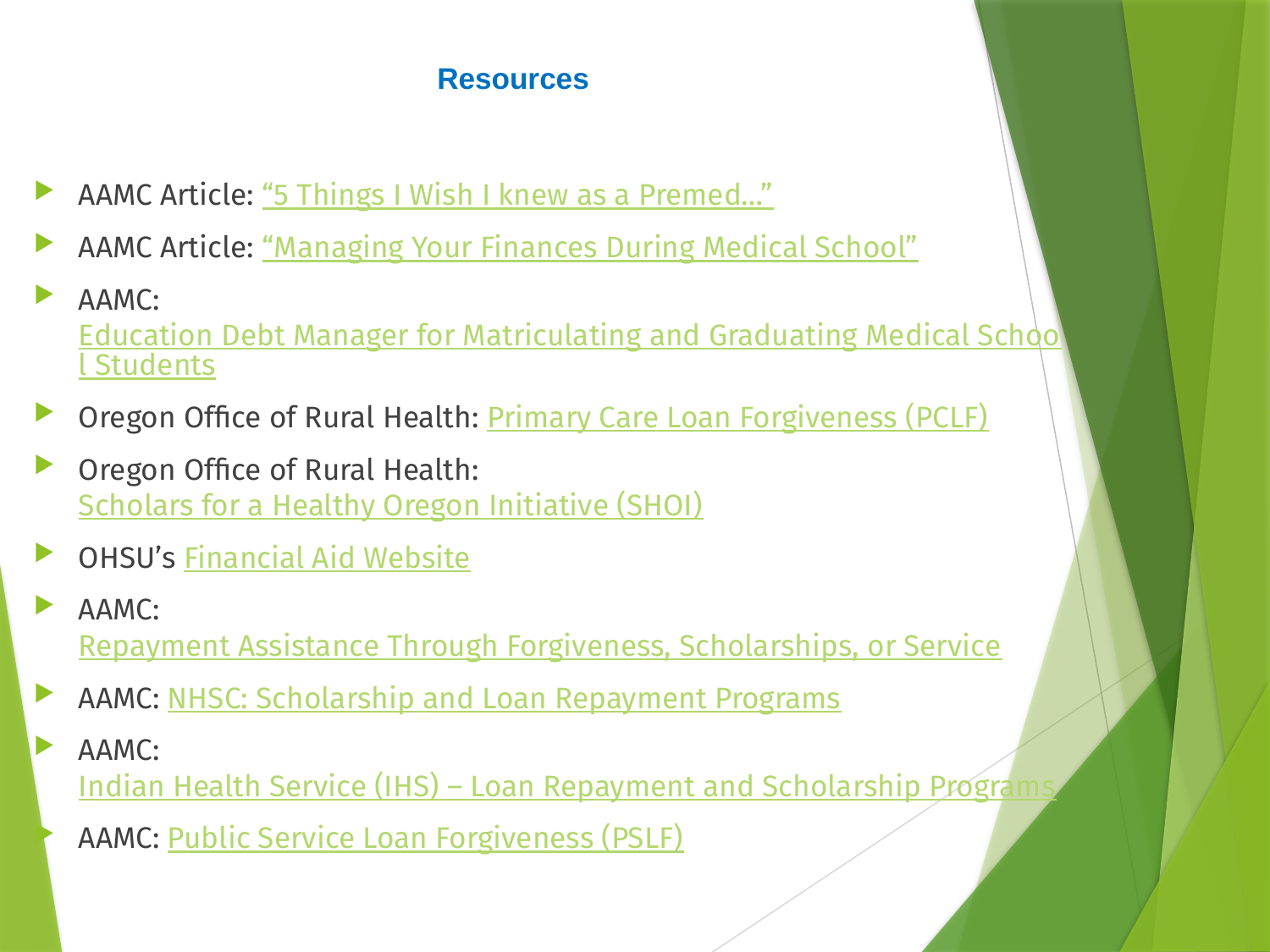

# Resources
AAMC Article: “5 Things I Wish I knew as a Premed…”
AAMC Article: “Managing Your Finances During Medical School”
AAMC: Education Debt Manager for Matriculating and Graduating Medical School Students
Oregon Office of Rural Health: Primary Care Loan Forgiveness (PCLF)
Oregon Office of Rural Health: Scholars for a Healthy Oregon Initiative (SHOI)
OHSU’s Financial Aid Website
AAMC: Repayment Assistance Through Forgiveness, Scholarships, or Service
AAMC: NHSC: Scholarship and Loan Repayment Programs
AAMC: Indian Health Service (IHS) – Loan Repayment and Scholarship Programs
AAMC: Public Service Loan Forgiveness (PSLF)